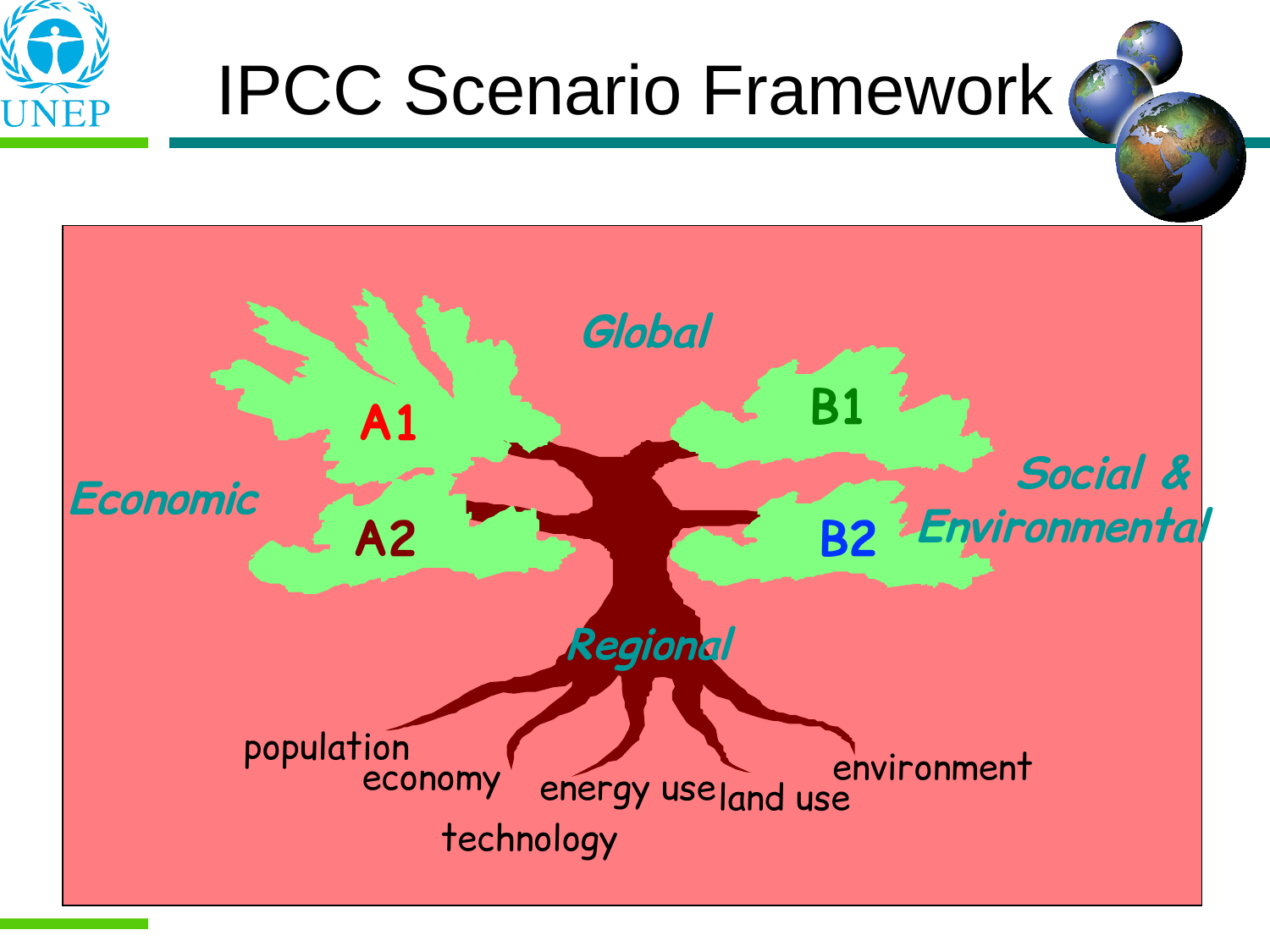

# IPCC Scenario Framework

Global

Regional

B1
A1
A2
B2

Social &
Environmental
Economic

population
environment
economy
energy use
land use
technology